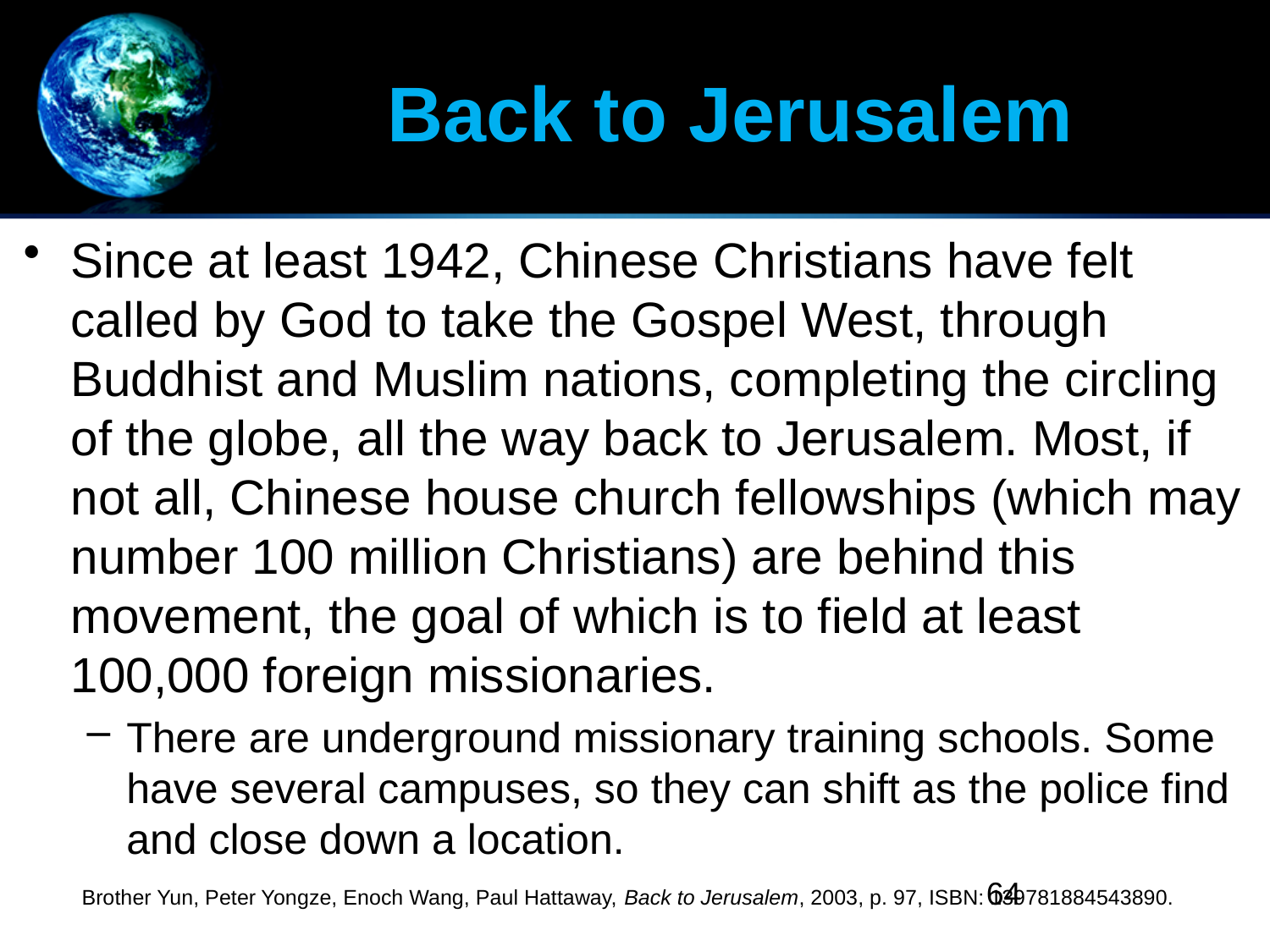

# Back to Jerusalem
Since at least 1942, Chinese Christians have felt called by God to take the Gospel West, through Buddhist and Muslim nations, completing the circling of the globe, all the way back to Jerusalem. Most, if not all, Chinese house church fellowships (which may number 100 million Christians) are behind this movement, the goal of which is to field at least 100,000 foreign missionaries.
There are underground missionary training schools. Some have several campuses, so they can shift as the police find and close down a location.
64
 Brother Yun, Peter Yongze, Enoch Wang, Paul Hattaway, Back to Jerusalem, 2003, p. 97, ISBN: 139781884543890.